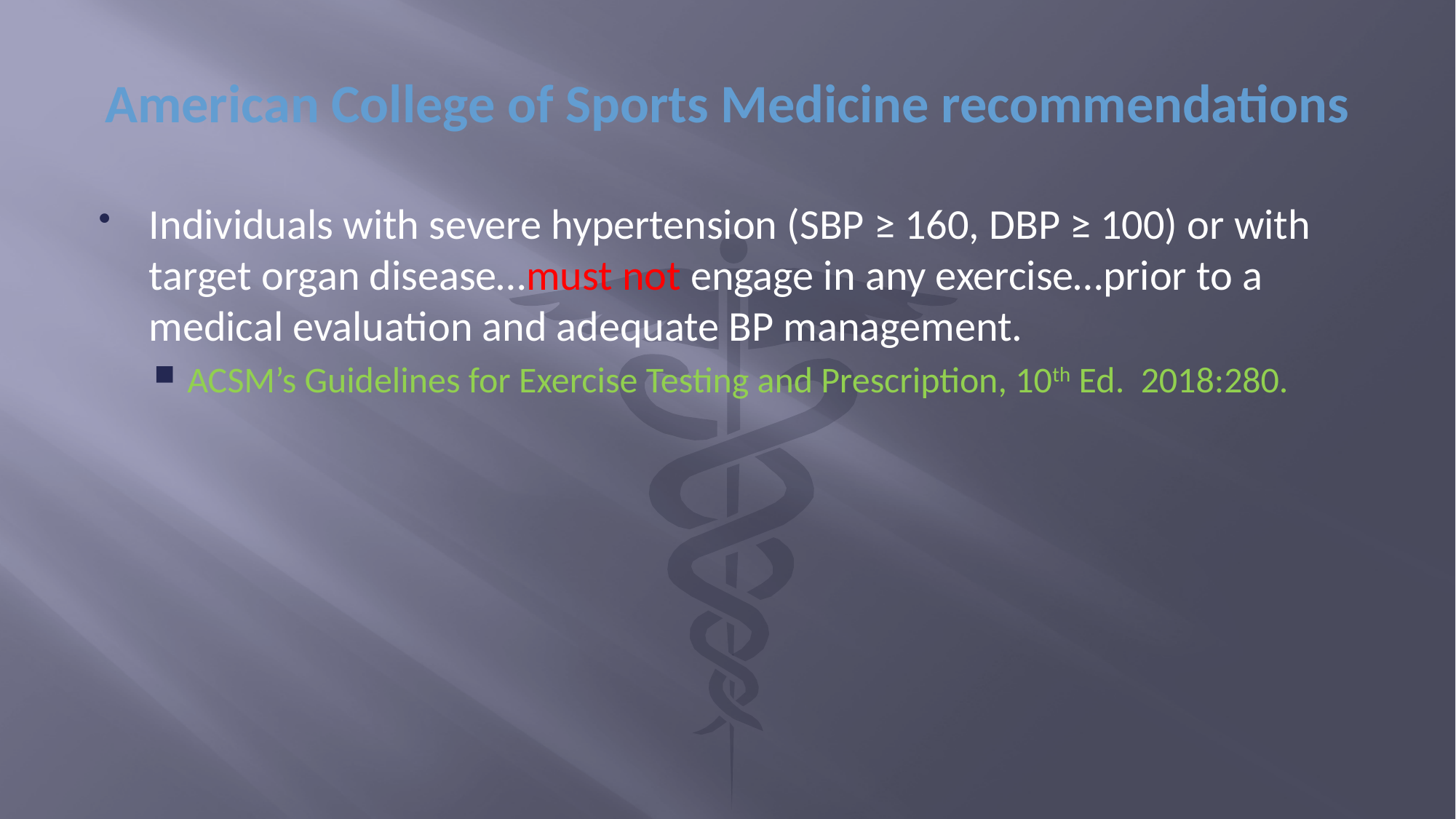

# American College of Sports Medicine recommendations
Individuals with severe hypertension (SBP ≥ 160, DBP ≥ 100) or with target organ disease…must not engage in any exercise…prior to a medical evaluation and adequate BP management.
ACSM’s Guidelines for Exercise Testing and Prescription, 10th Ed.  2018:280.